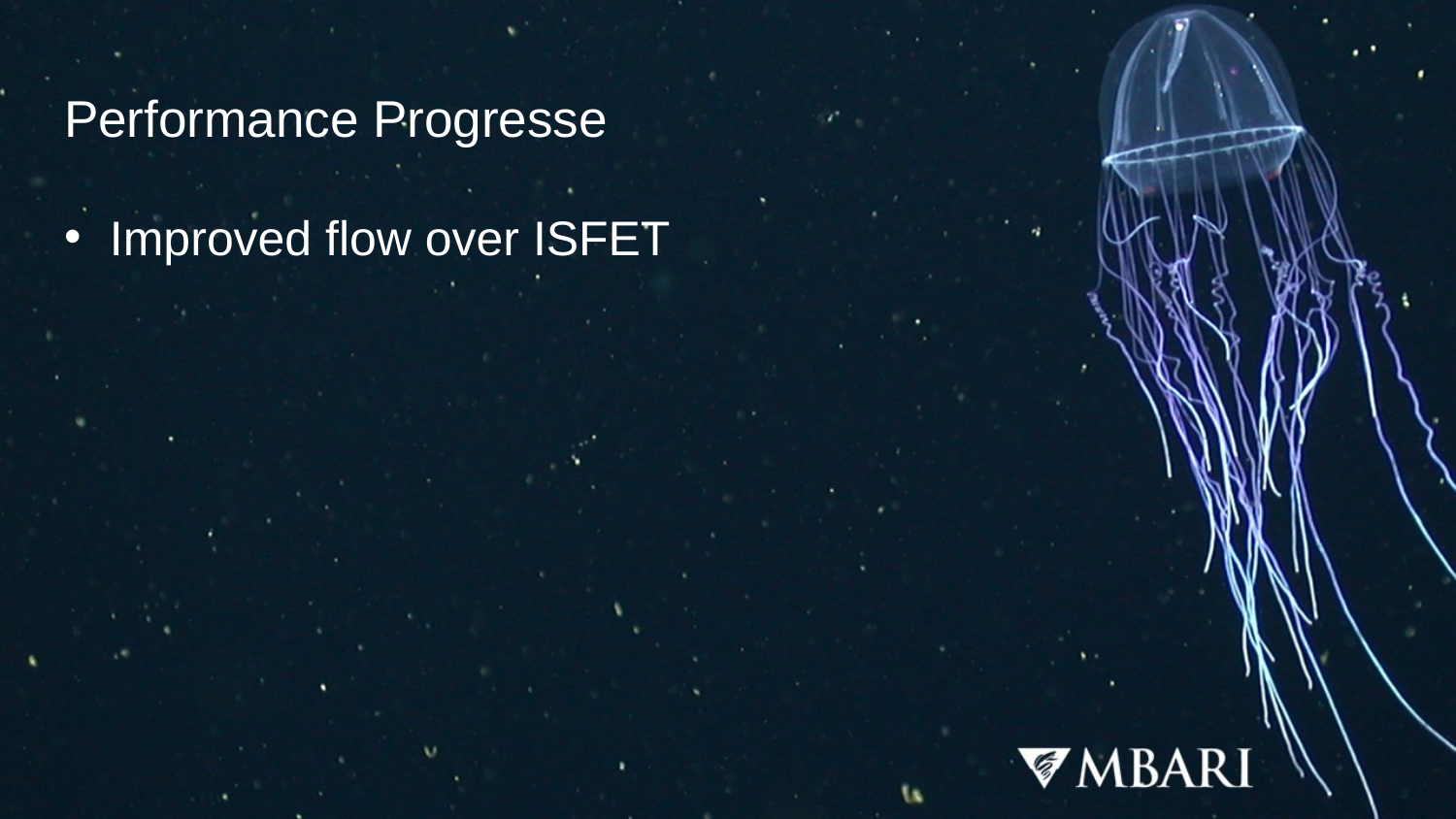

# Performance Progresse
Improved flow over ISFET